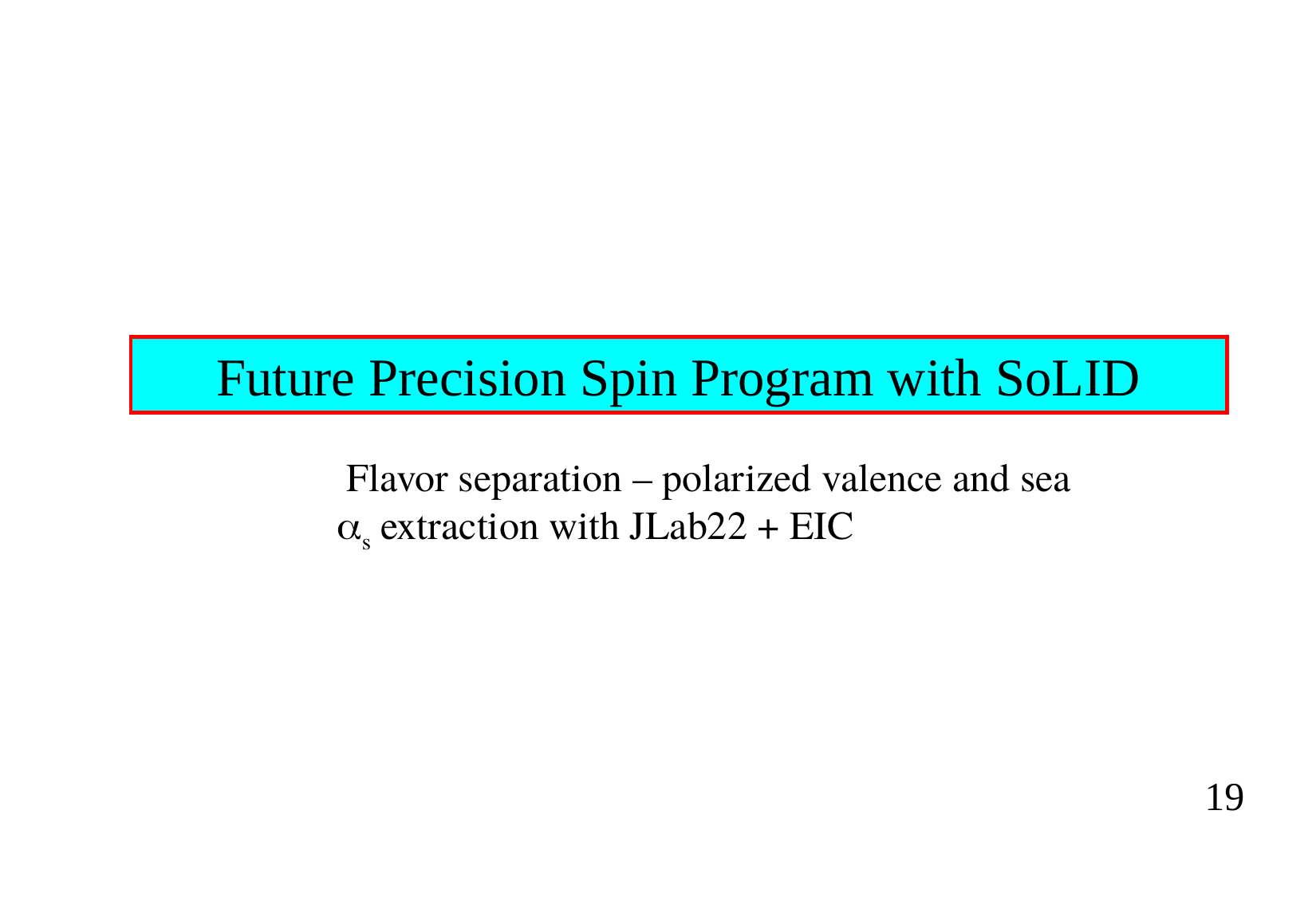

Future Precision Spin Program with SoLID
 Flavor separation – polarized valence and sea
αs extraction with JLab22 + EIC
19